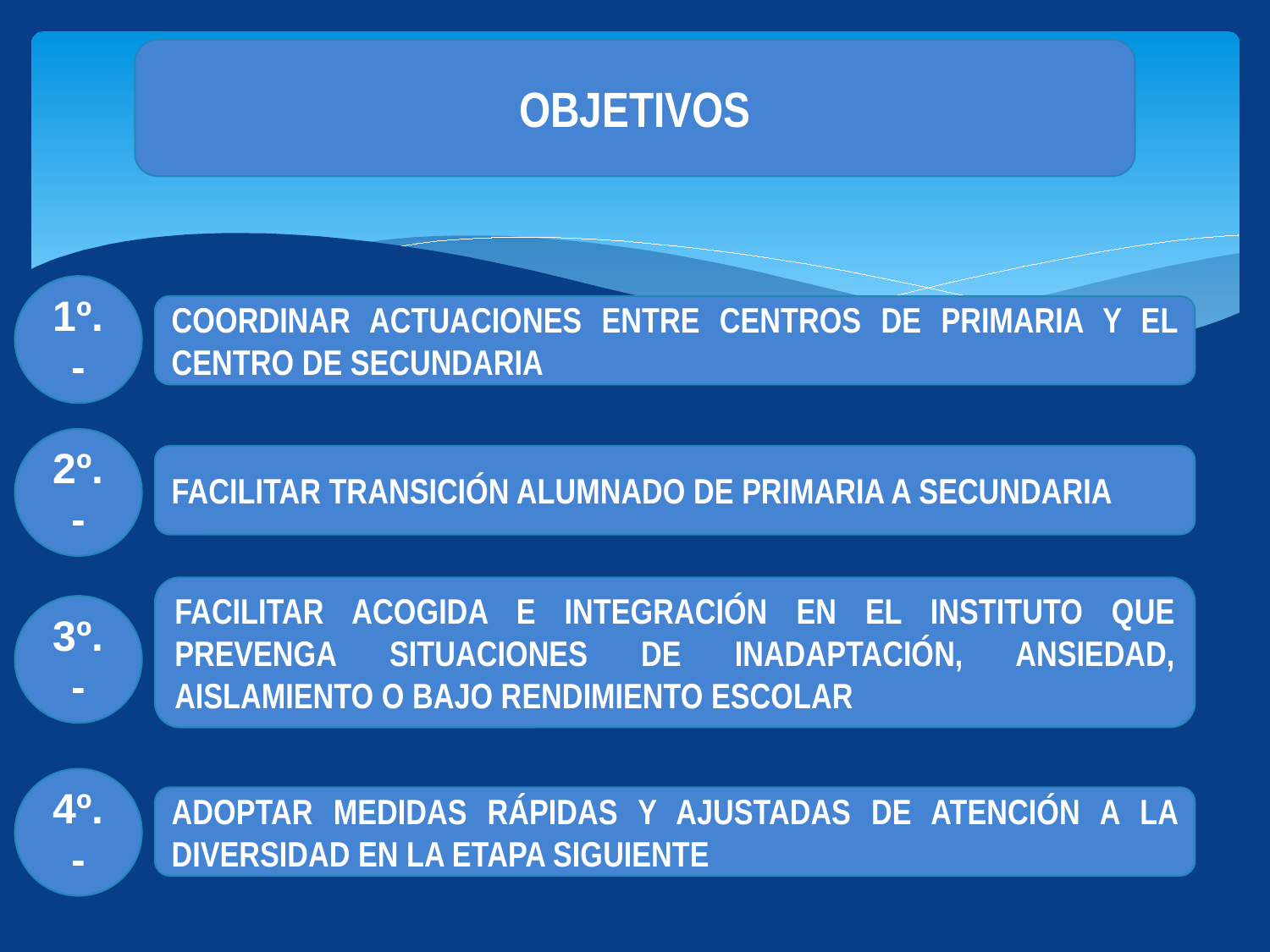

OBJETIVOS
1º.-
COORDINAR ACTUACIONES ENTRE CENTROS DE PRIMARIA Y EL CENTRO DE SECUNDARIA
2º.-
FACILITAR TRANSICIÓN ALUMNADO DE PRIMARIA A SECUNDARIA
FACILITAR ACOGIDA E INTEGRACIÓN EN EL INSTITUTO QUE PREVENGA SITUACIONES DE INADAPTACIÓN, ANSIEDAD, AISLAMIENTO O BAJO RENDIMIENTO ESCOLAR
3º.-
4º.-
ADOPTAR MEDIDAS RÁPIDAS Y AJUSTADAS DE ATENCIÓN A LA DIVERSIDAD EN LA ETAPA SIGUIENTE